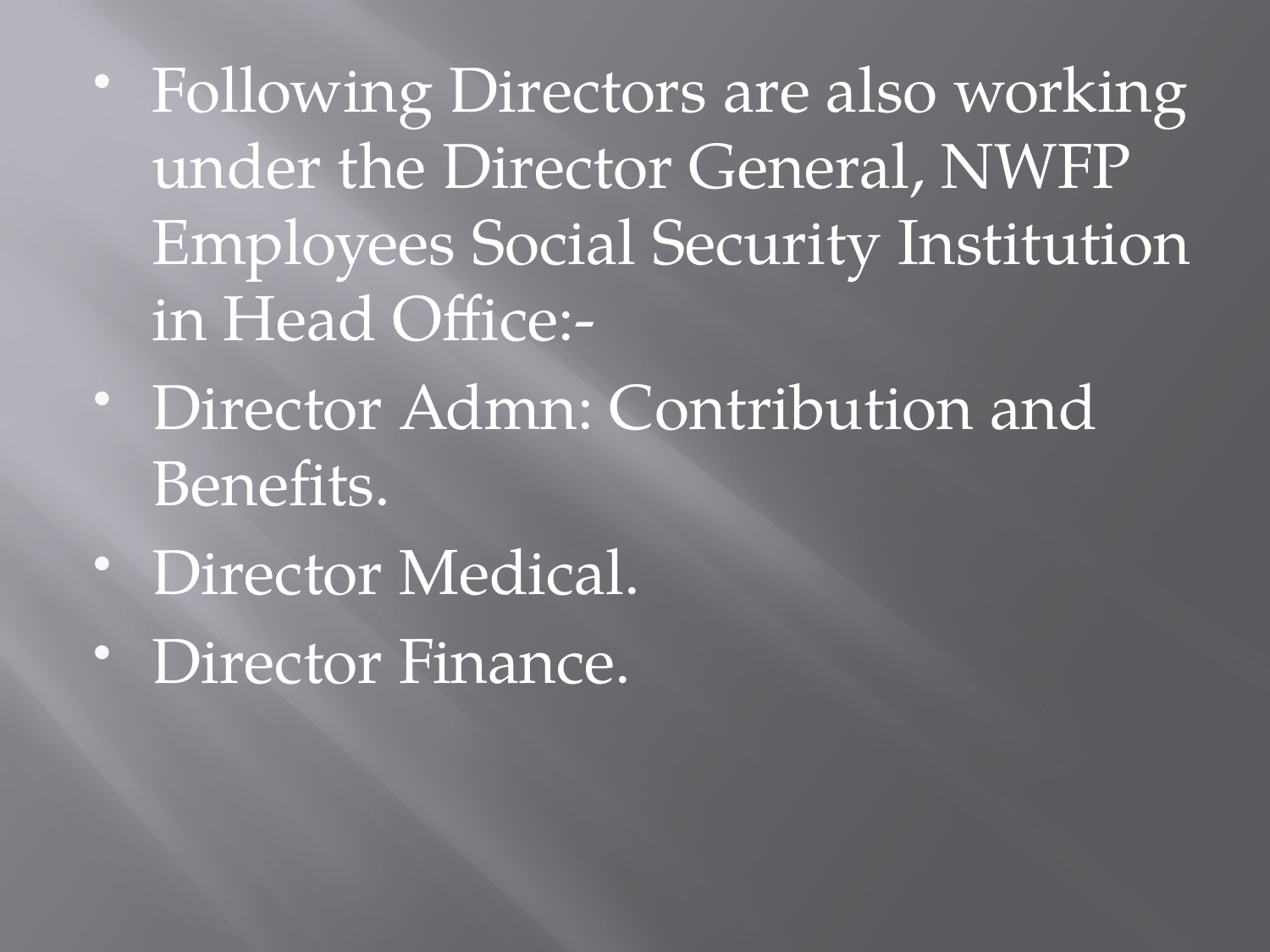

Following Directors are also working under the Director General, NWFP Employees Social Security Institution in Head Office:-
Director Admn: Contribution and Benefits.
Director Medical.
Director Finance.